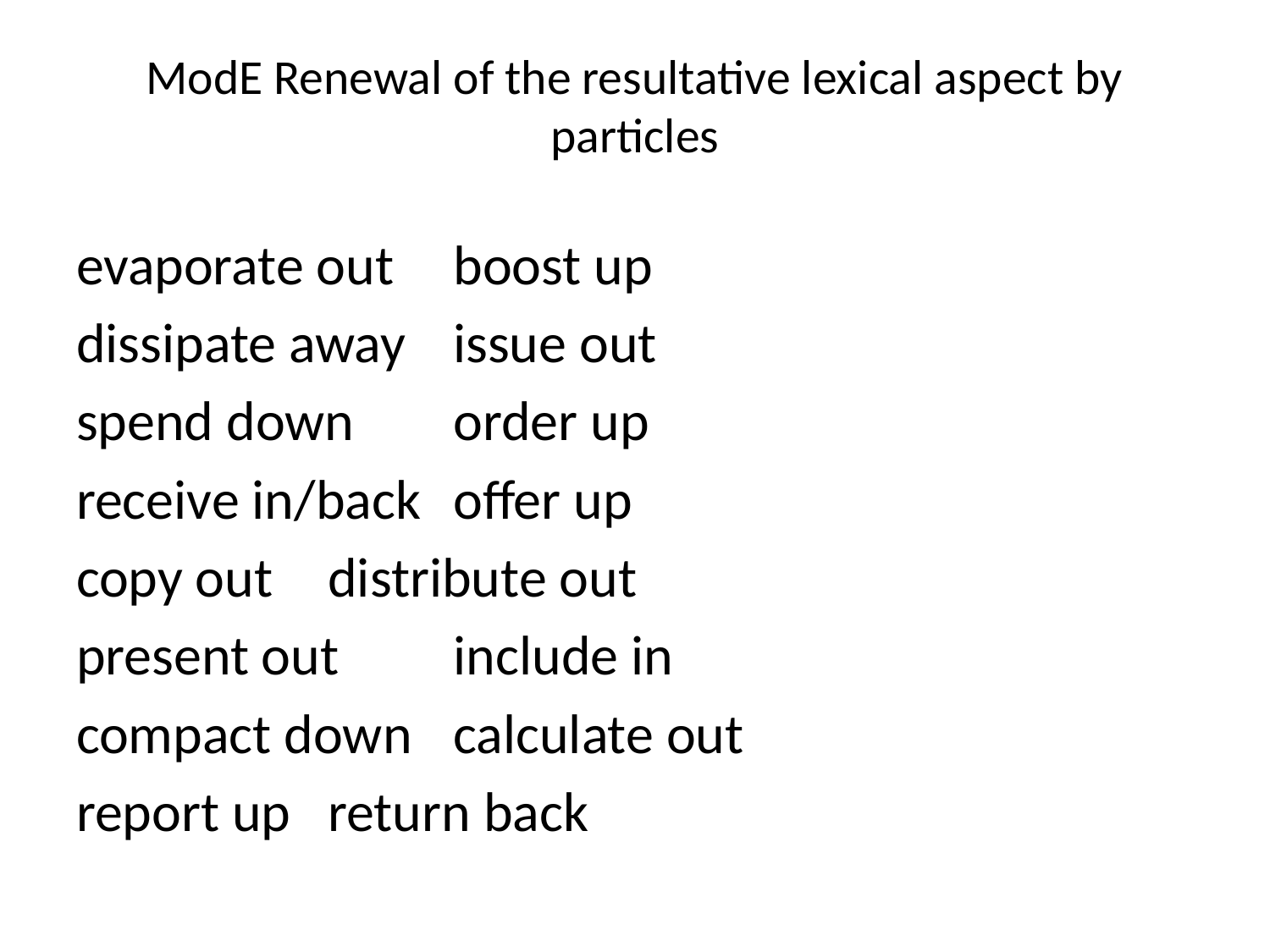

# ModE Renewal of the resultative lexical aspect by particles
evaporate out		boost up
dissipate away		issue out
spend down		order up
receive in/back		offer up
copy out			distribute out
present out		include in
compact down		calculate out
report up			return back